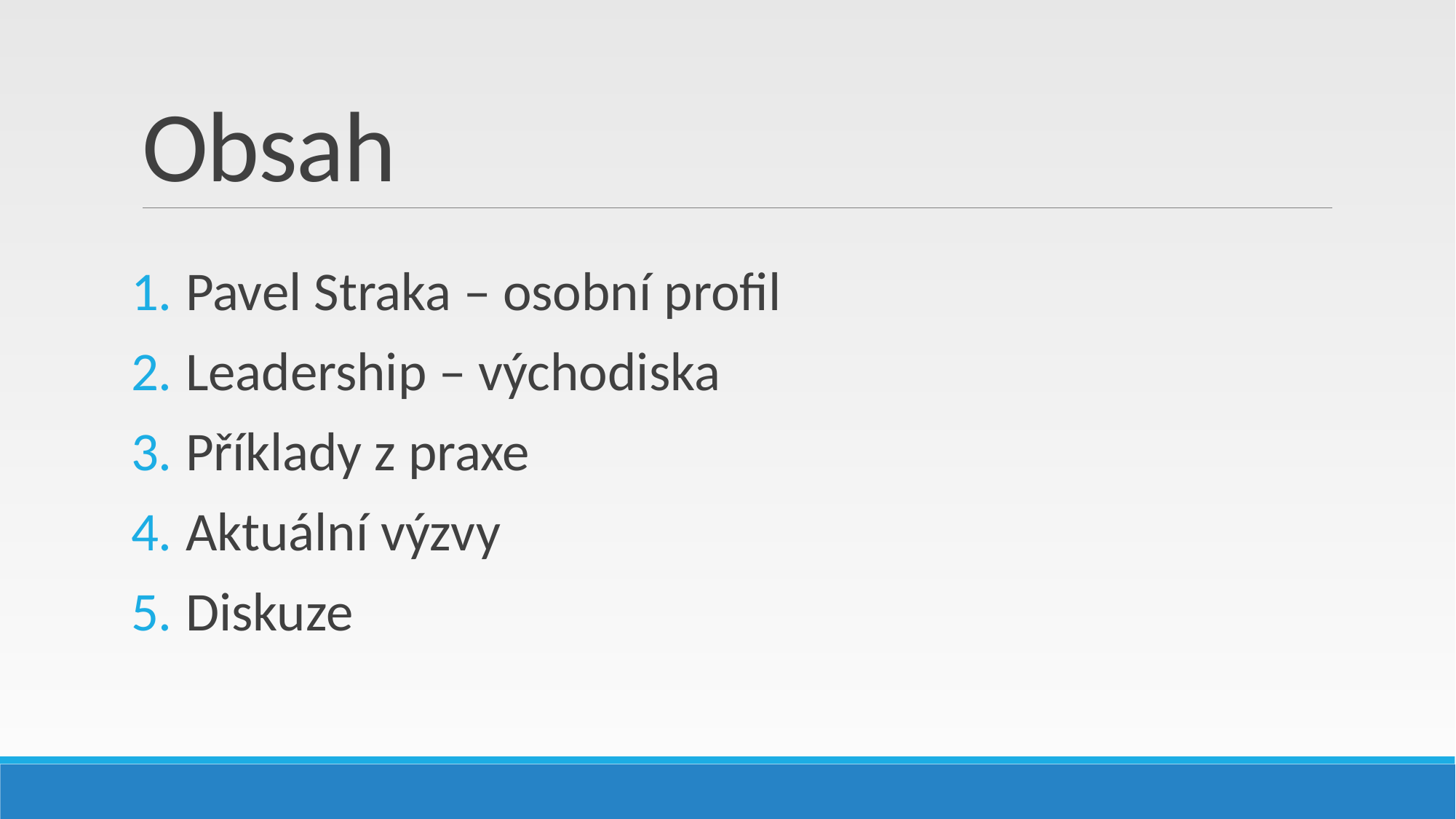

# Obsah
Pavel Straka – osobní profil
Leadership – východiska
Příklady z praxe
Aktuální výzvy
Diskuze